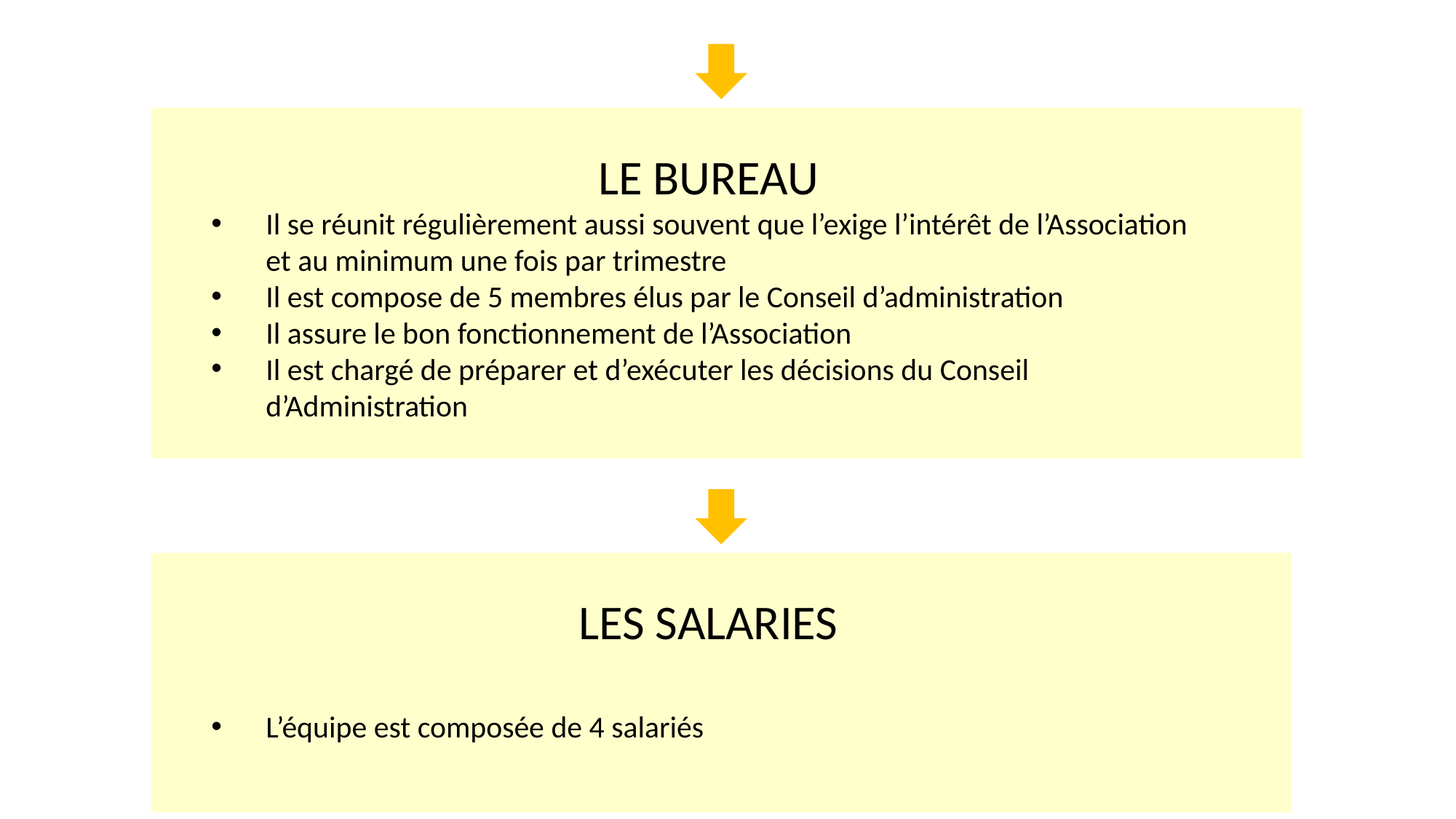

LE BUREAU
Il se réunit régulièrement aussi souvent que l’exige l’intérêt de l’Association et au minimum une fois par trimestre
Il est compose de 5 membres élus par le Conseil d’administration
Il assure le bon fonctionnement de l’Association
Il est chargé de préparer et d’exécuter les décisions du Conseil d’Administration

LES SALARIES

L’équipe est composée de 4 salariés